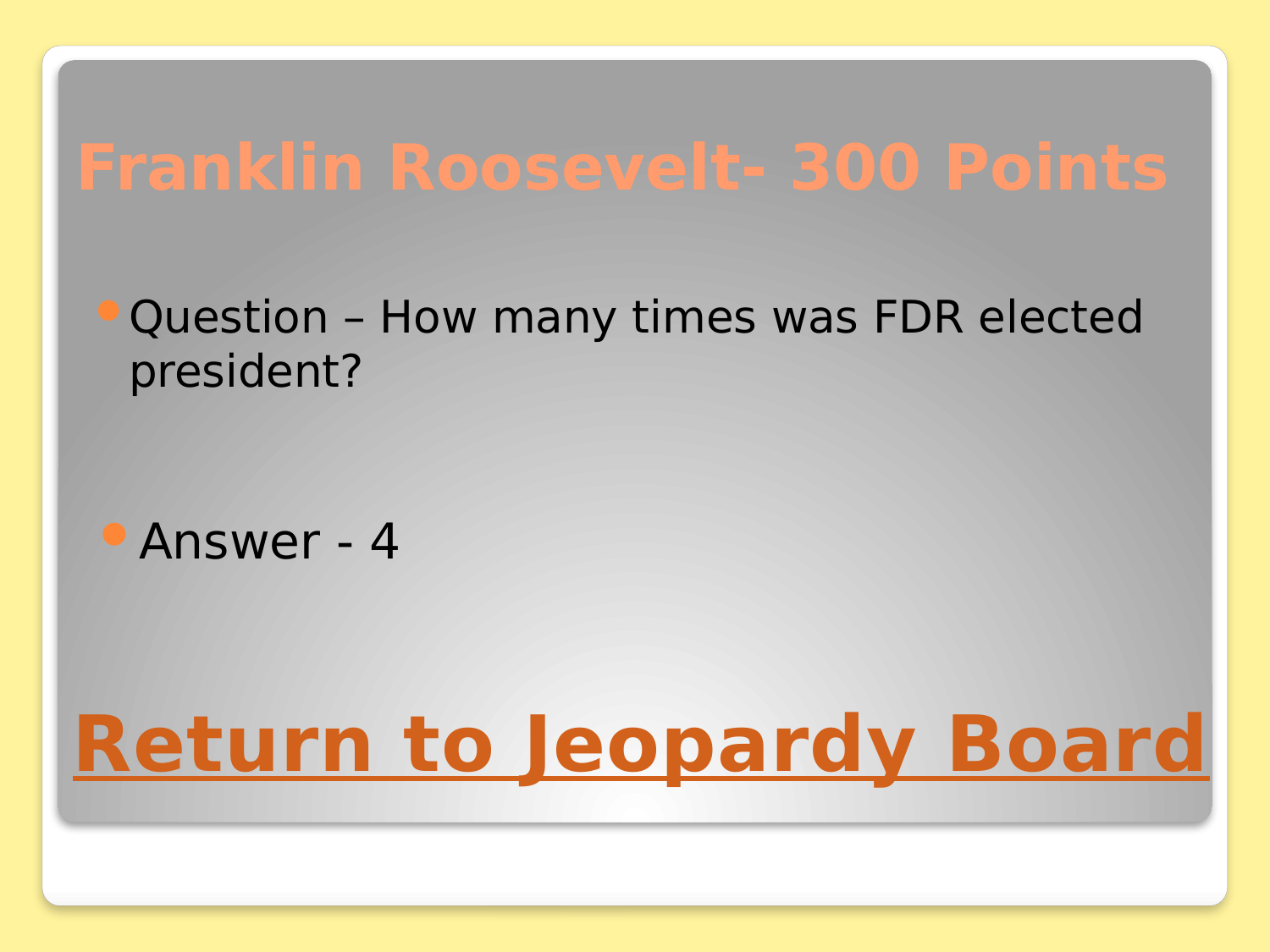

# Franklin Roosevelt- 300 Points
Question – How many times was FDR elected president?
Answer - 4
Return to Jeopardy Board